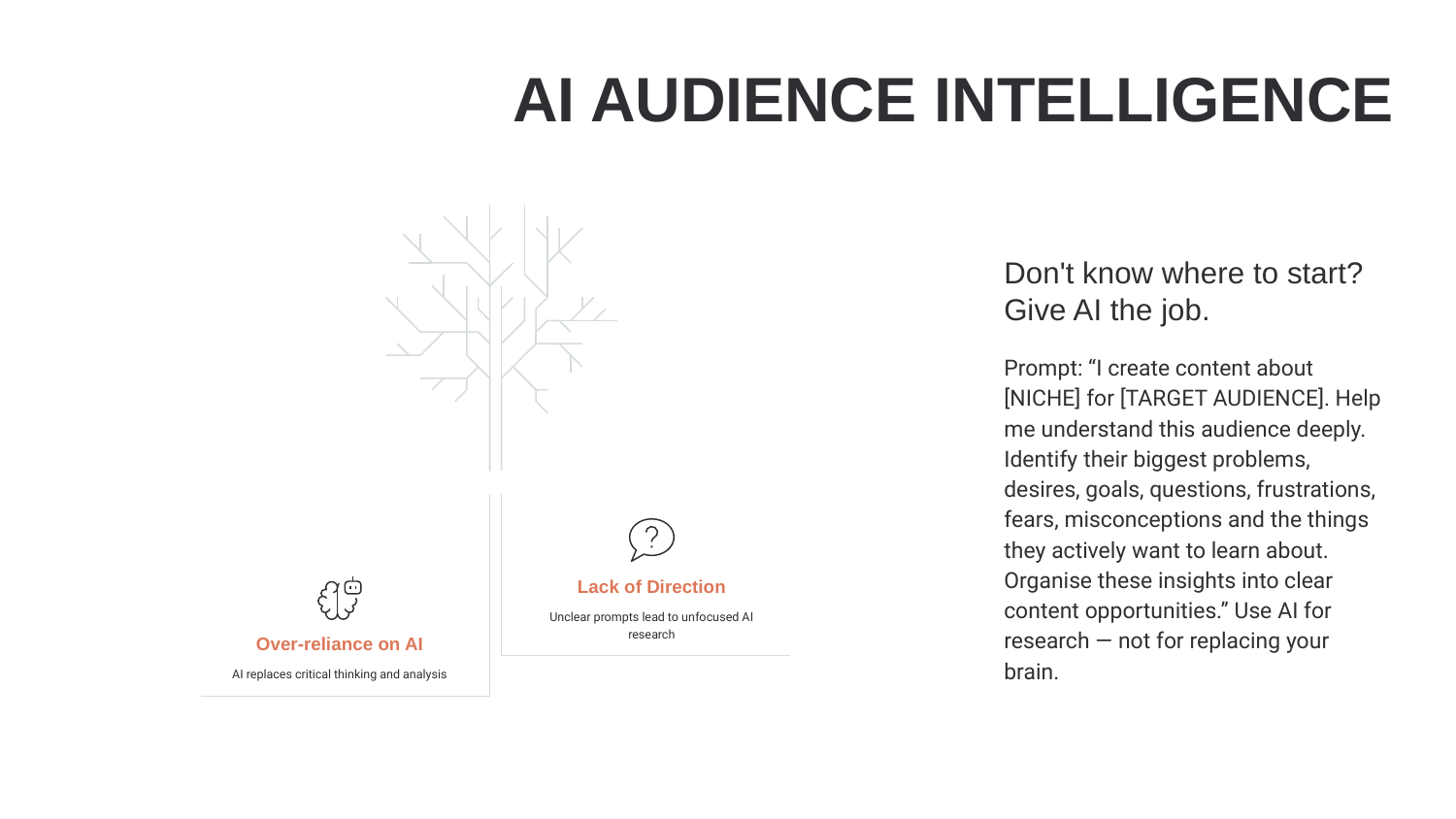

AI AUDIENCE INTELLIGENCE

Don't know where to start?
Give AI the job.
Prompt: “I create content about
[NICHE] for [TARGET AUDIENCE]. Help
me understand this audience deeply.
Identify their biggest problems,
desires, goals, questions, frustrations,
fears, misconceptions and the things
they actively want to learn about.
Organise these insights into clear
content opportunities.” Use AI for
research — not for replacing your
brain.

Lack of Direction
Unclear prompts lead to unfocused AI
research

Over-reliance on AI
AI replaces critical thinking and analysis